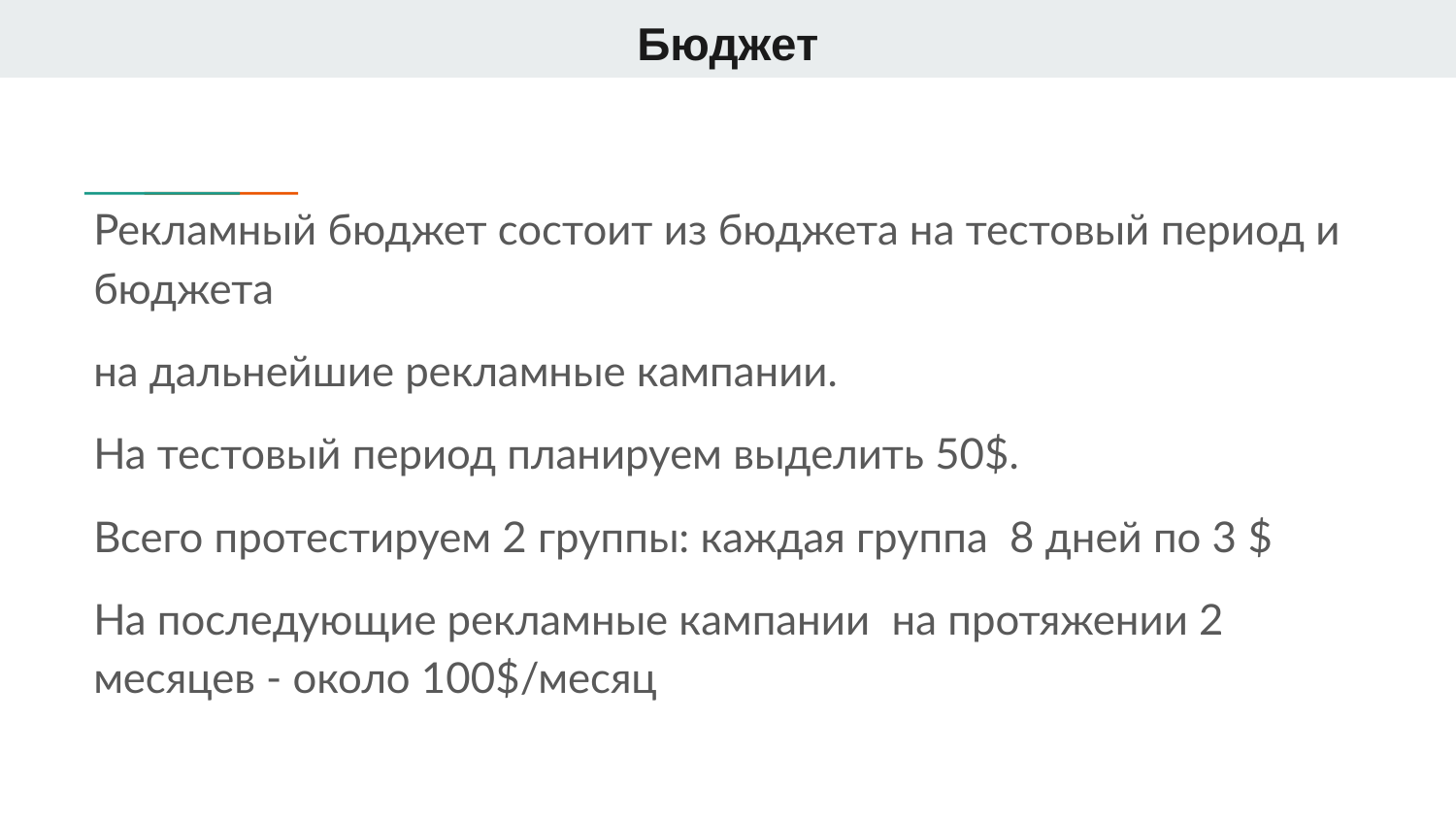

# Бюджет
Рекламный бюджет состоит из бюджета на тестовый период и бюджета
на дальнейшие рекламные кампании.
На тестовый период планируем выделить 50$.
Всего протестируем 2 группы: каждая группа  8 дней по 3 $
На последующие рекламные кампании  на протяжении 2 месяцев - около 100$/месяц